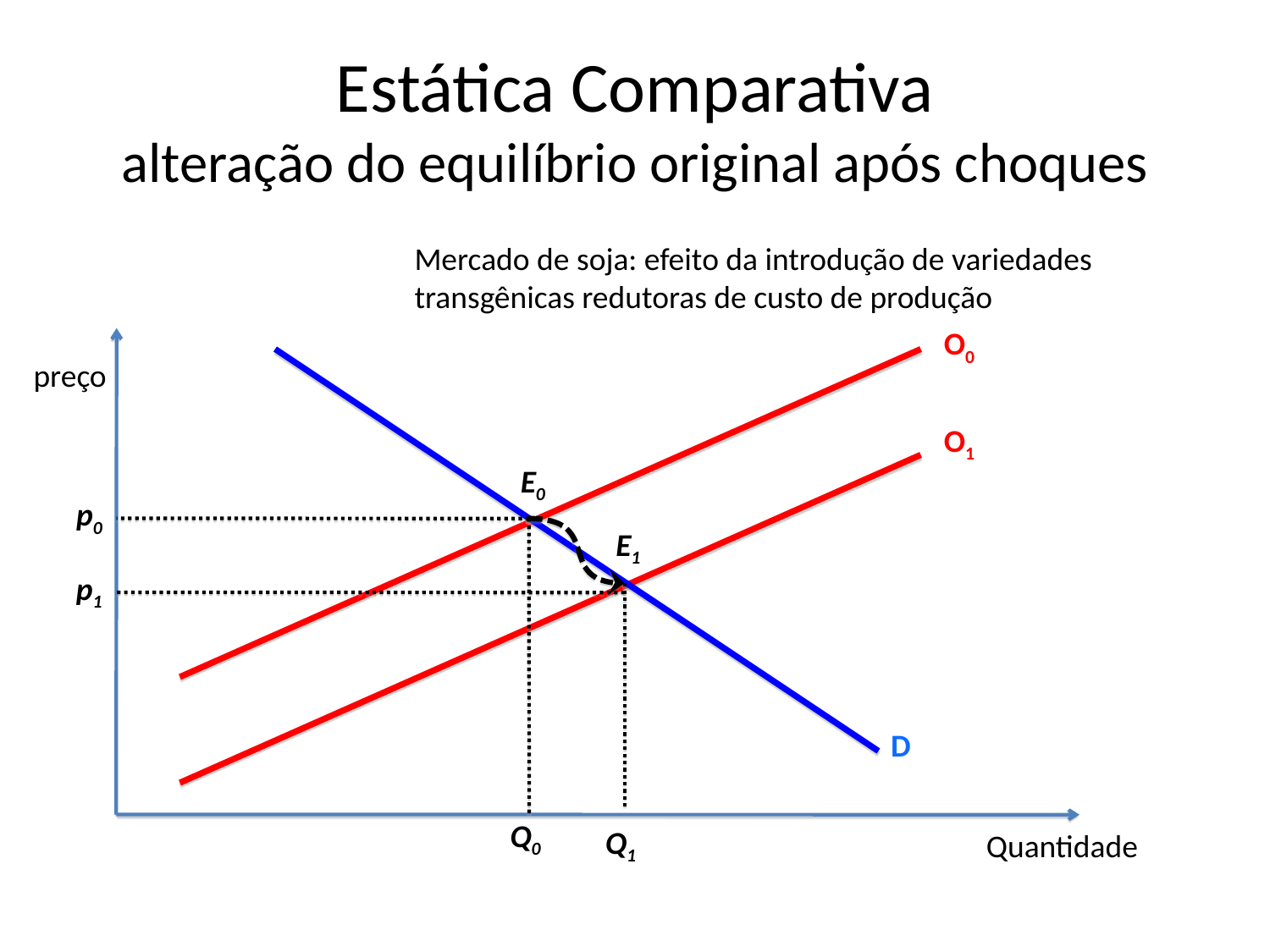

# Estática Comparativa alteração do equilíbrio original após choques
Mercado de soja: efeito da introdução de variedades transgênicas redutoras de custo de produção
O0
preço
O1
E0
p0
E1
p1
D
Q0
Q1
Quantidade